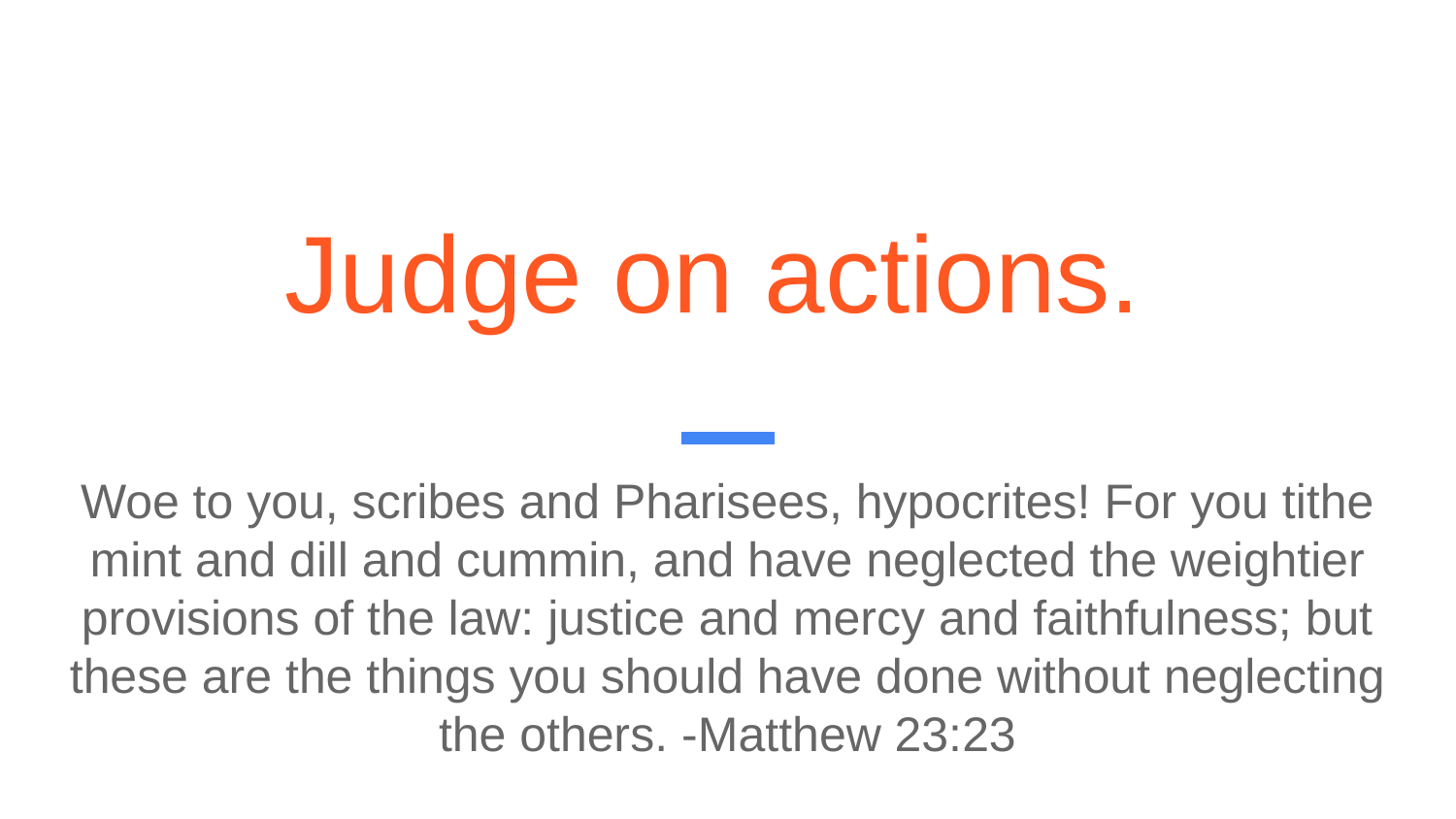

# Judge on actions.
Woe to you, scribes and Pharisees, hypocrites! For you tithe mint and dill and cummin, and have neglected the weightier provisions of the law: justice and mercy and faithfulness; but these are the things you should have done without neglecting the others. -Matthew 23:23